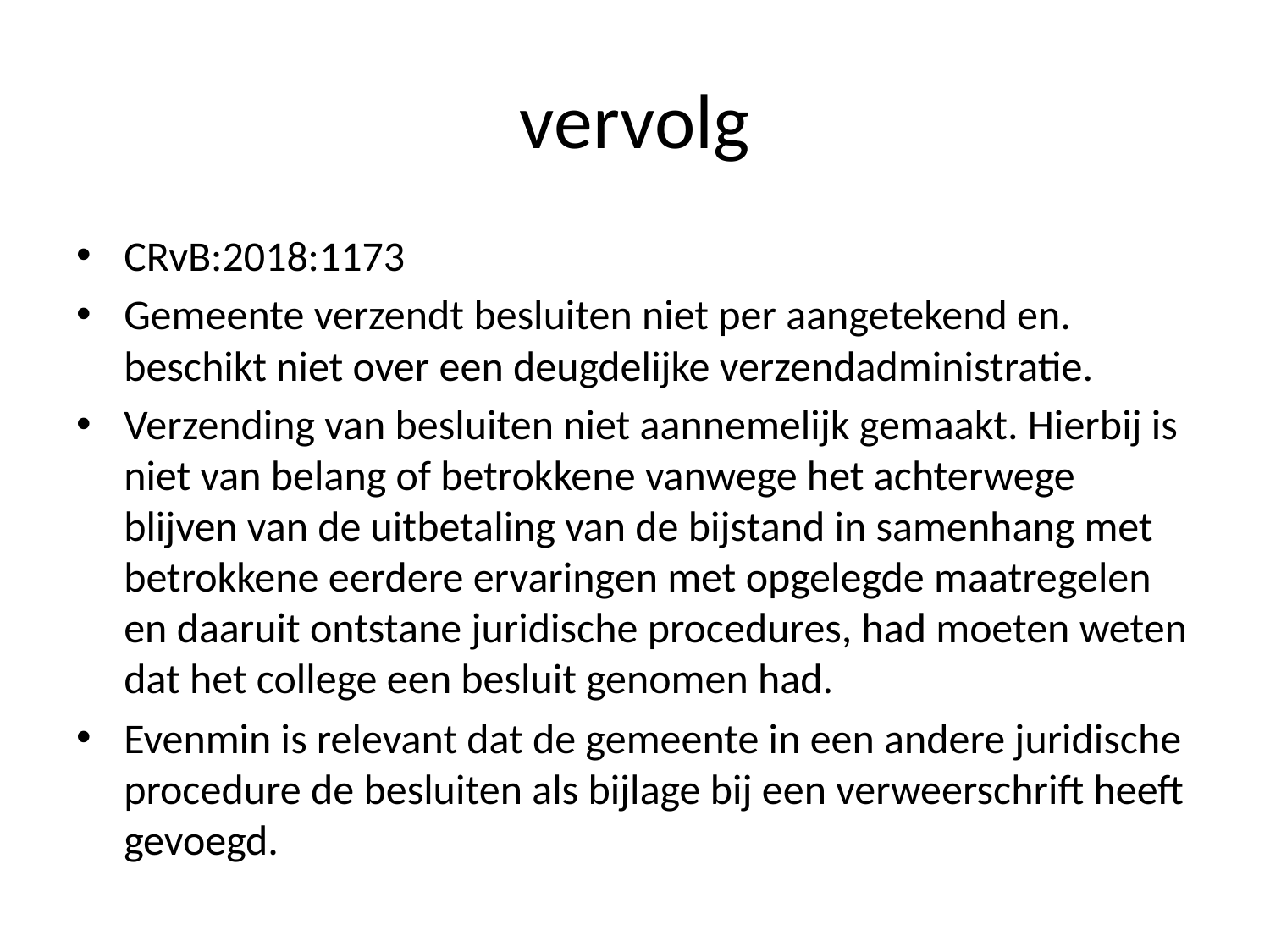

# vervolg
CRvB:2018:1173
Gemeente verzendt besluiten niet per aangetekend en. beschikt niet over een deugdelijke verzendadministratie.
Verzending van besluiten niet aannemelijk gemaakt. Hierbij is niet van belang of betrokkene vanwege het achterwege blijven van de uitbetaling van de bijstand in samenhang met betrokkene eerdere ervaringen met opgelegde maatregelen en daaruit ontstane juridische procedures, had moeten weten dat het college een besluit genomen had.
Evenmin is relevant dat de gemeente in een andere juridische procedure de besluiten als bijlage bij een verweerschrift heeft gevoegd.